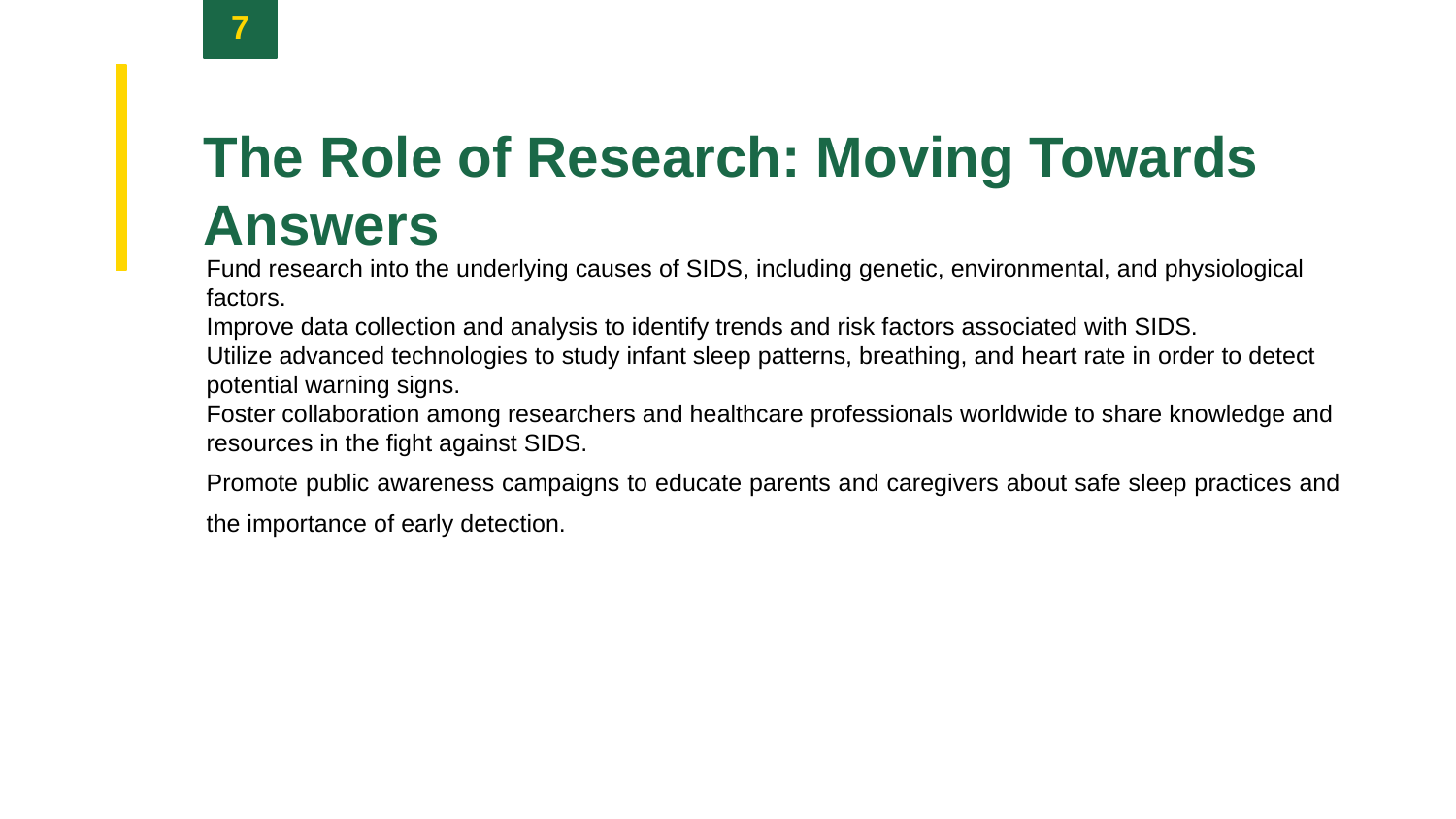

7

The Role of Research: Moving Towards Answers
Fund research into the underlying causes of SIDS, including genetic, environmental, and physiological factors.
Improve data collection and analysis to identify trends and risk factors associated with SIDS.
Utilize advanced technologies to study infant sleep patterns, breathing, and heart rate in order to detect potential warning signs.
Foster collaboration among researchers and healthcare professionals worldwide to share knowledge and resources in the fight against SIDS.
Promote public awareness campaigns to educate parents and caregivers about safe sleep practices and the importance of early detection.